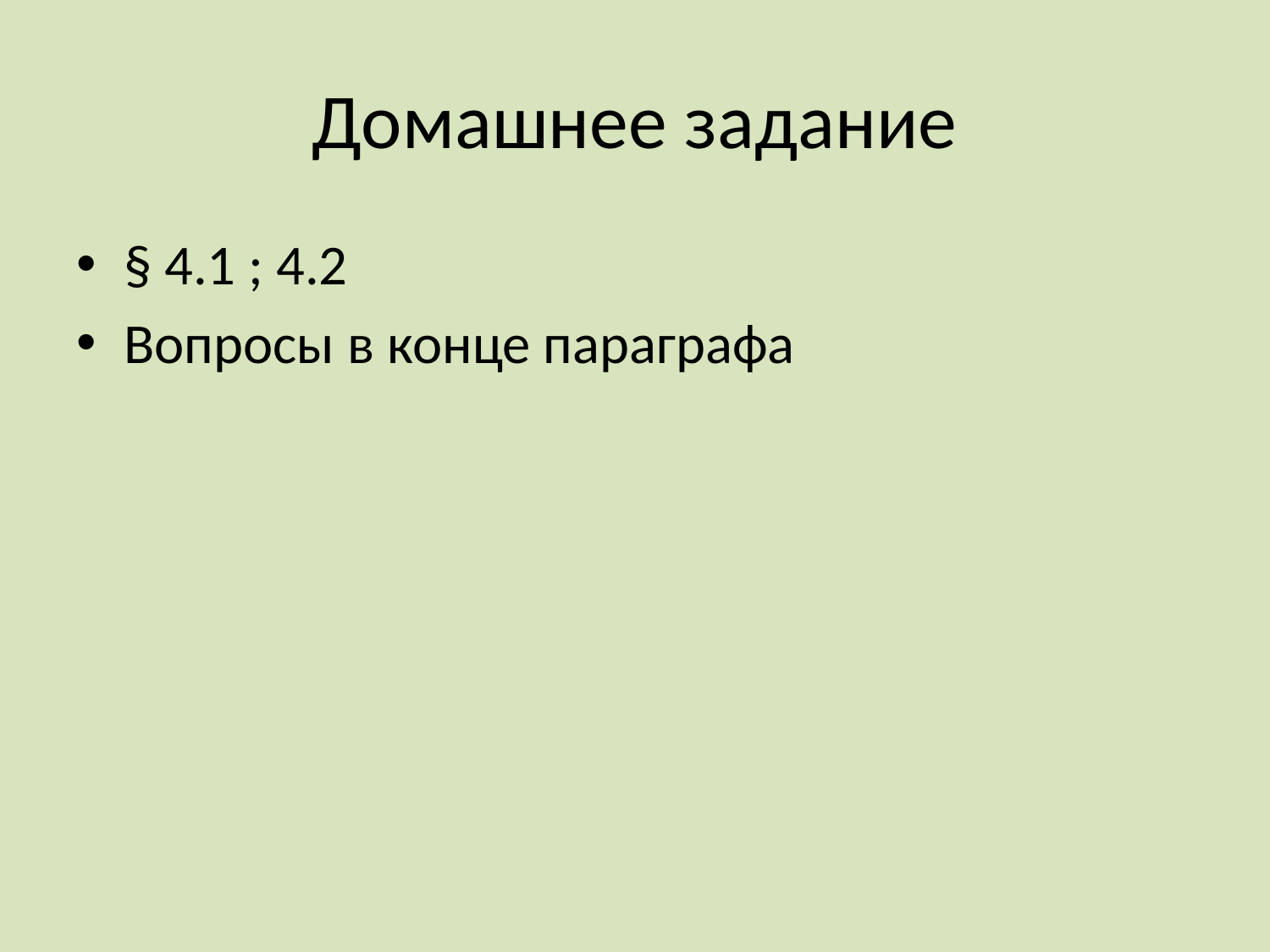

# Домашнее задание
§ 4.1 ; 4.2
Вопросы в конце параграфа